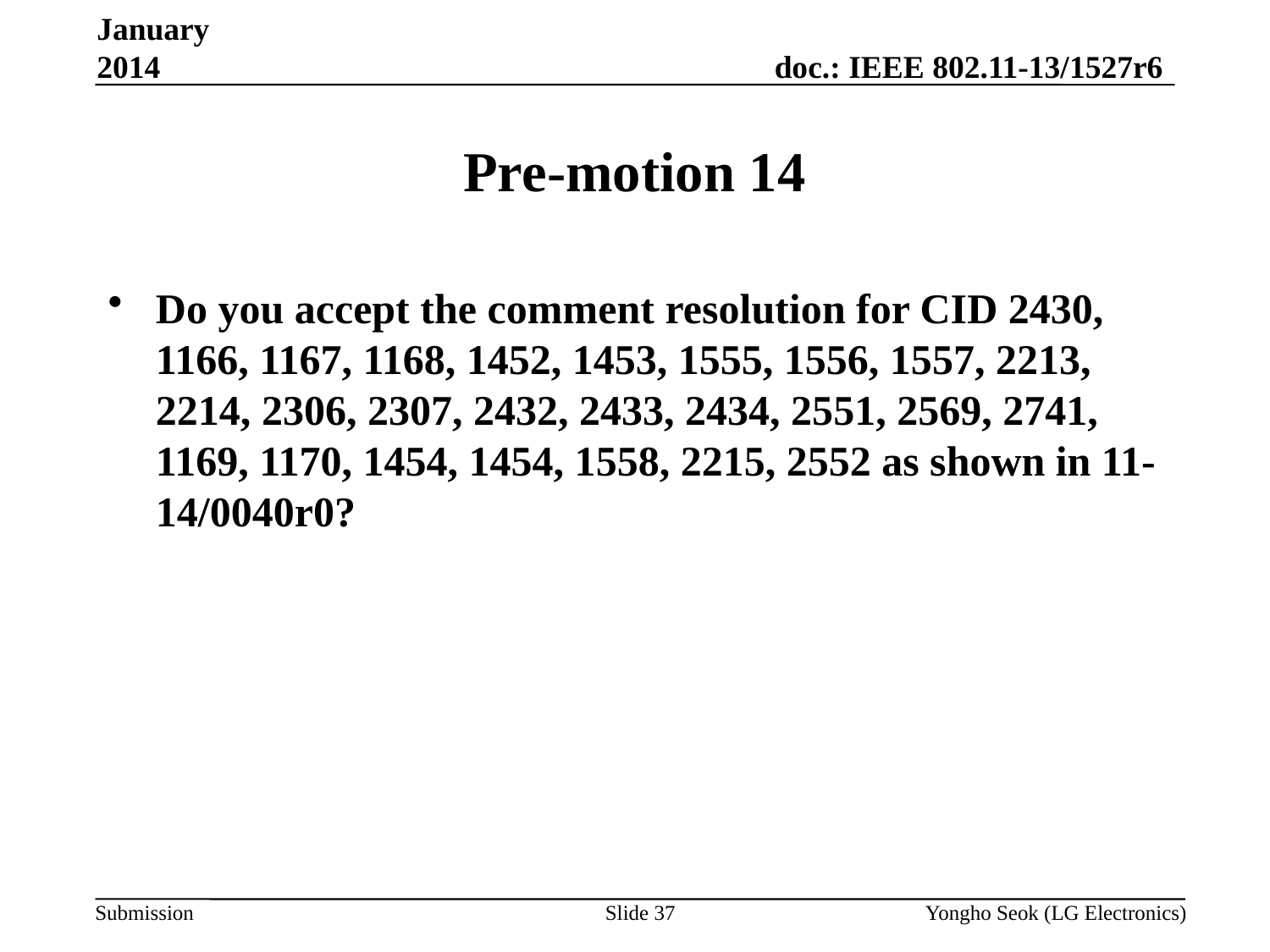

January 2014
# Pre-motion 14
Do you accept the comment resolution for CID 2430, 1166, 1167, 1168, 1452, 1453, 1555, 1556, 1557, 2213, 2214, 2306, 2307, 2432, 2433, 2434, 2551, 2569, 2741, 1169, 1170, 1454, 1454, 1558, 2215, 2552 as shown in 11-14/0040r0?

Slide 37
Yongho Seok (LG Electronics)